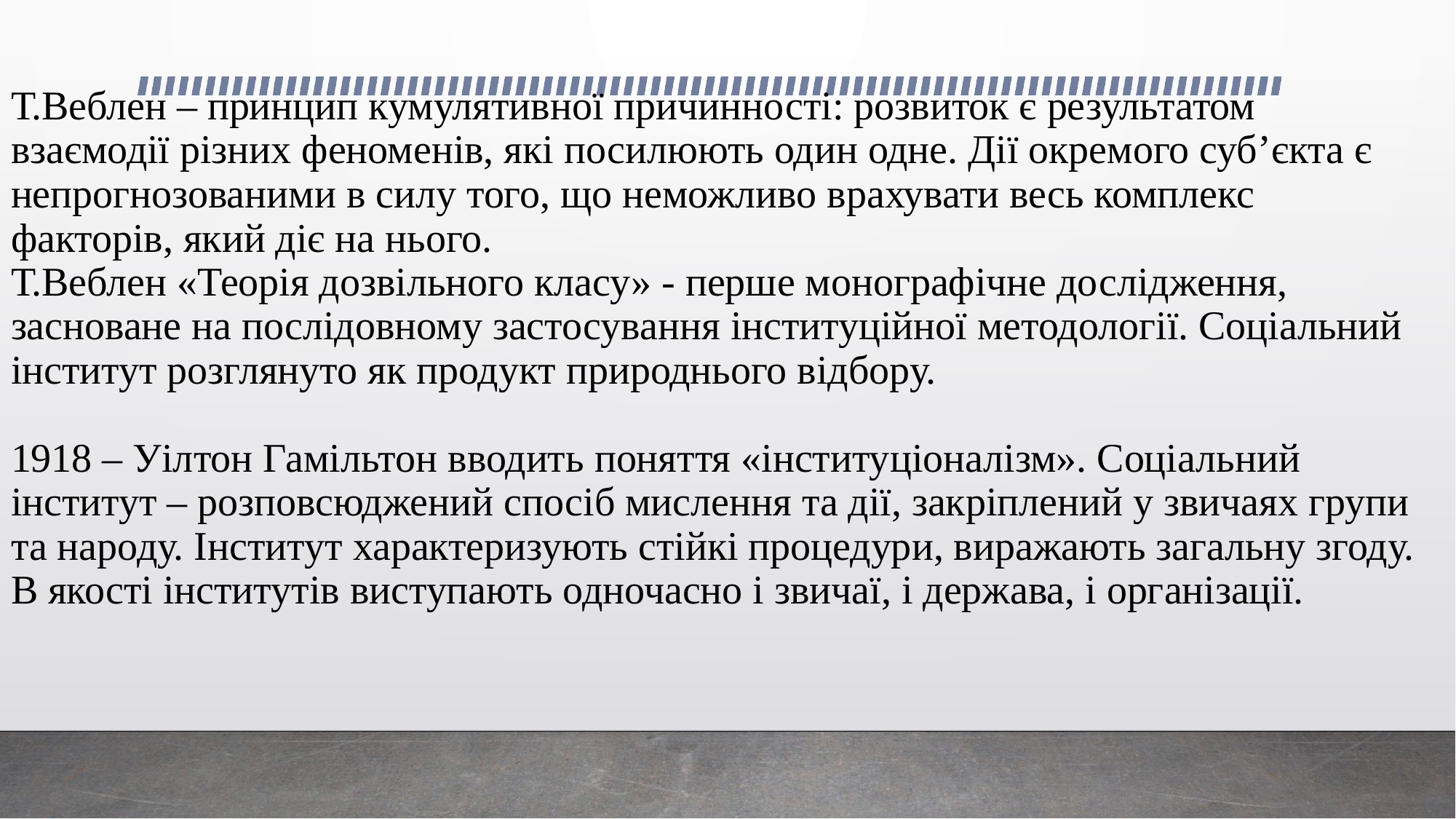

# Т.Веблен – принцип кумулятивної причинності: розвиток є результатом взаємодії різних феноменів, які посилюють один одне. Дії окремого суб’єкта є непрогнозованими в силу того, що неможливо врахувати весь комплекс факторів, який діє на нього. Т.Веблен «Теорія дозвільного класу» - перше монографічне дослідження, засноване на послідовному застосування інституційної методології. Соціальний інститут розглянуто як продукт природнього відбору. 1918 – Уілтон Гамільтон вводить поняття «інституціоналізм». Соціальний інститут – розповсюджений спосіб мислення та дії, закріплений у звичаях групи та народу. Інститут характеризують стійкі процедури, виражають загальну згоду. В якості інститутів виступають одночасно і звичаї, і держава, і організації.